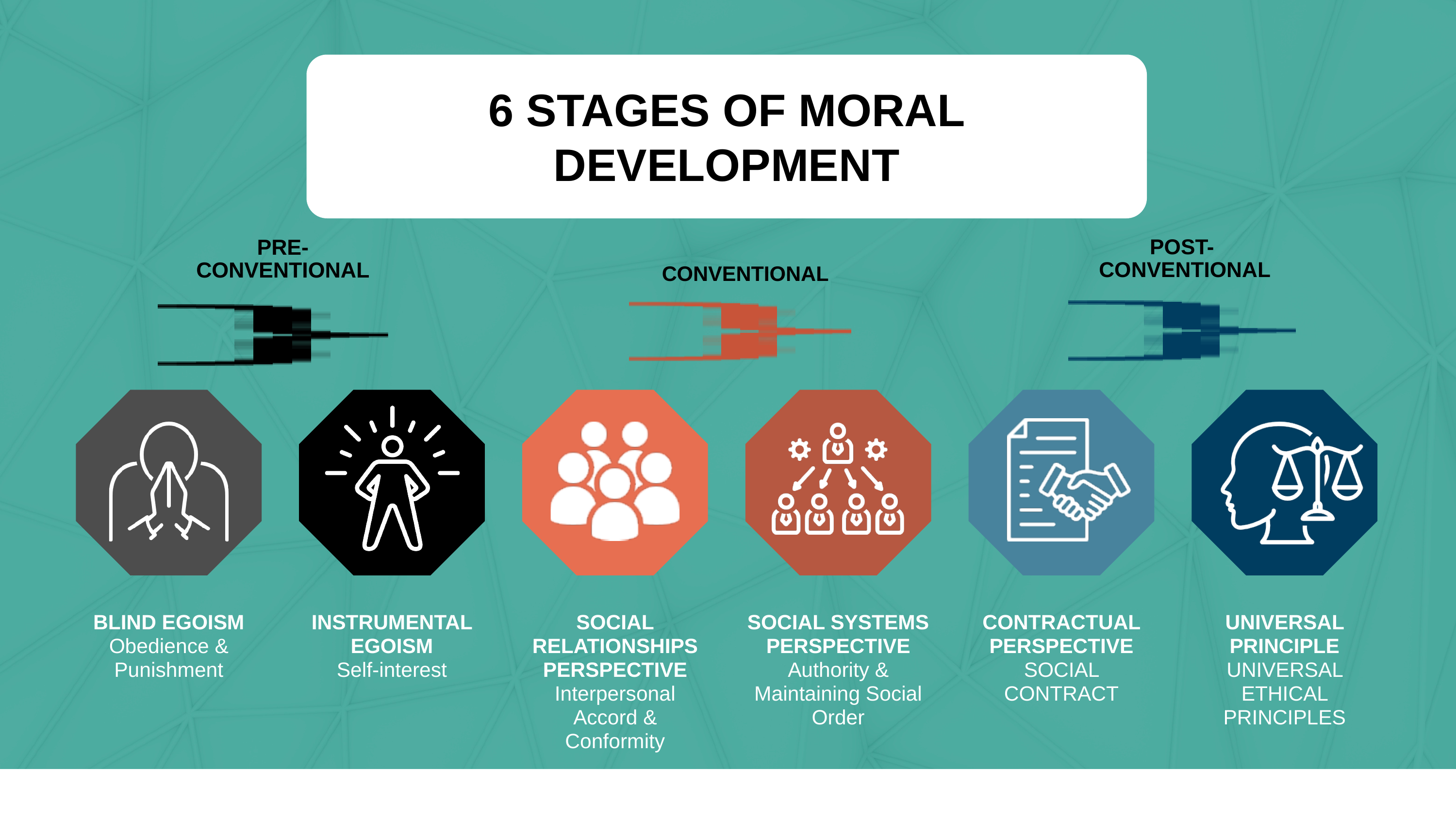

6 STAGES OF MORAL DEVELOPMENT

PRE-
CONVENTIONAL

POST-
 CONVENTIONAL

CONVENTIONAL

UNIVERSAL PRINCIPLE
UNIVERSAL ETHICAL PRINCIPLES
BLIND EGOISM Obedience & Punishment
INSTRUMENTAL EGOISM
Self-interest
SOCIAL RELATIONSHIPS PERSPECTIVE
Interpersonal Accord & Conformity
SOCIAL SYSTEMS PERSPECTIVE
Authority & Maintaining Social Order
CONTRACTUAL PERSPECTIVE
SOCIAL CONTRACT